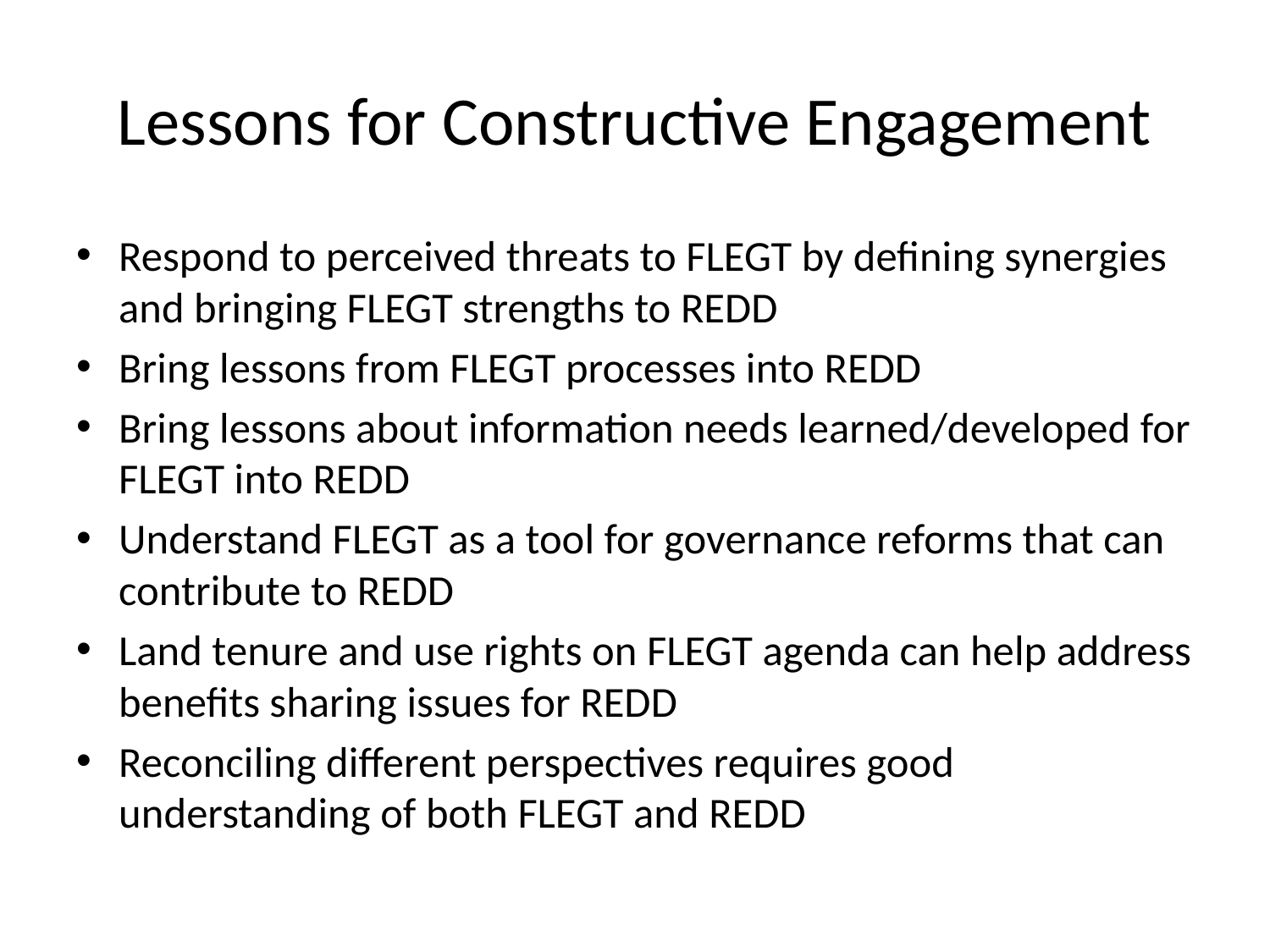

# Lessons for Constructive Engagement
Respond to perceived threats to FLEGT by defining synergies and bringing FLEGT strengths to REDD
Bring lessons from FLEGT processes into REDD
Bring lessons about information needs learned/developed for FLEGT into REDD
Understand FLEGT as a tool for governance reforms that can contribute to REDD
Land tenure and use rights on FLEGT agenda can help address benefits sharing issues for REDD
Reconciling different perspectives requires good understanding of both FLEGT and REDD